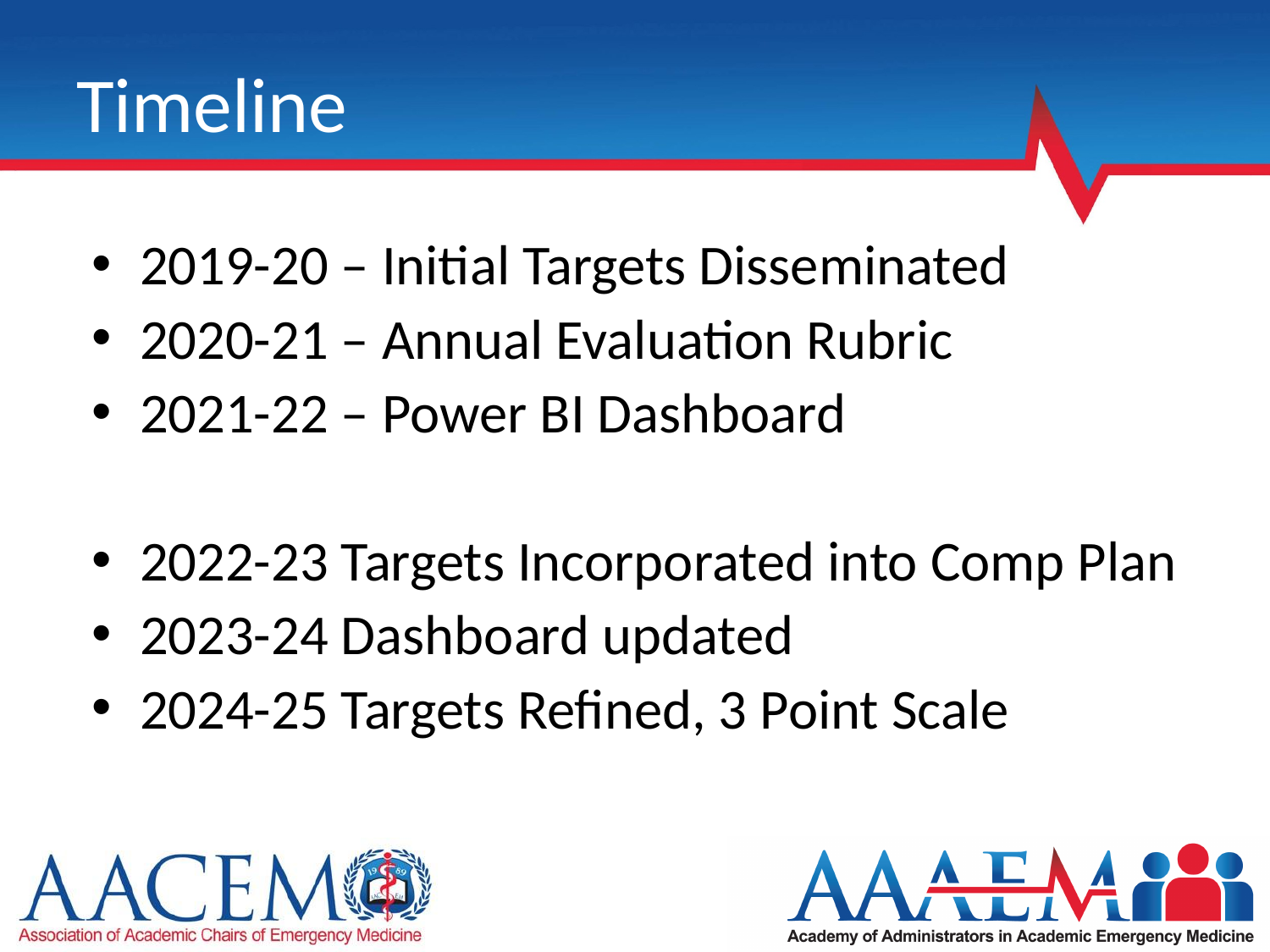

# Timeline
2019-20 – Initial Targets Disseminated
2020-21 – Annual Evaluation Rubric
2021-22 – Power BI Dashboard

2022-23 Targets Incorporated into Comp Plan
2023-24 Dashboard updated
2024-25 Targets Refined, 3 Point Scale